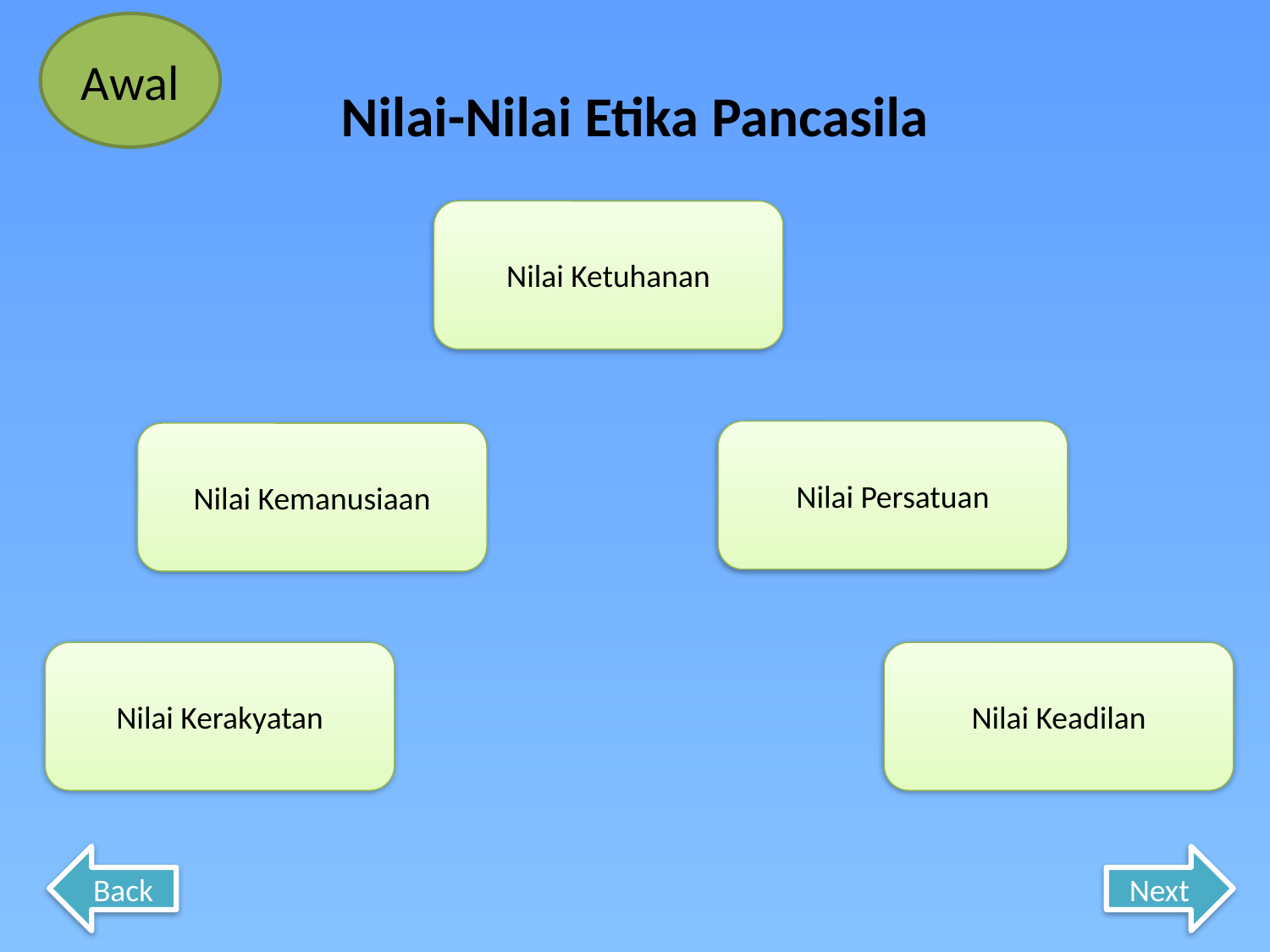

Awal
Nilai-Nilai Etika Pancasila

Nilai Ketuhanan
Nilai Persatuan
Nilai Kemanusiaan
Nilai Kerakyatan
Nilai Keadilan
Back
Next